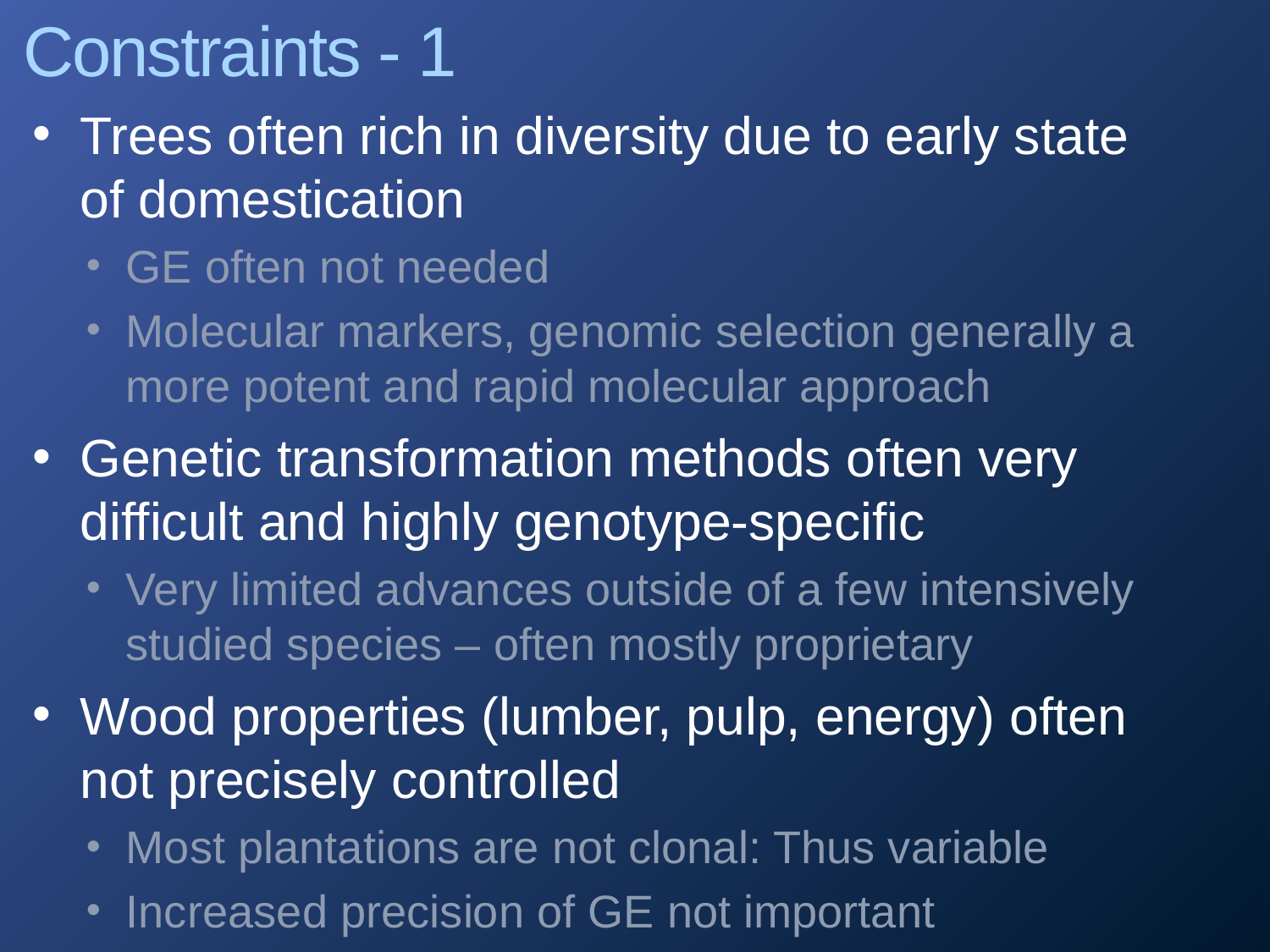

# Constraints - 1
Trees often rich in diversity due to early state of domestication
GE often not needed
Molecular markers, genomic selection generally a more potent and rapid molecular approach
Genetic transformation methods often very difficult and highly genotype-specific
Very limited advances outside of a few intensively studied species – often mostly proprietary
Wood properties (lumber, pulp, energy) often not precisely controlled
Most plantations are not clonal: Thus variable
Increased precision of GE not important